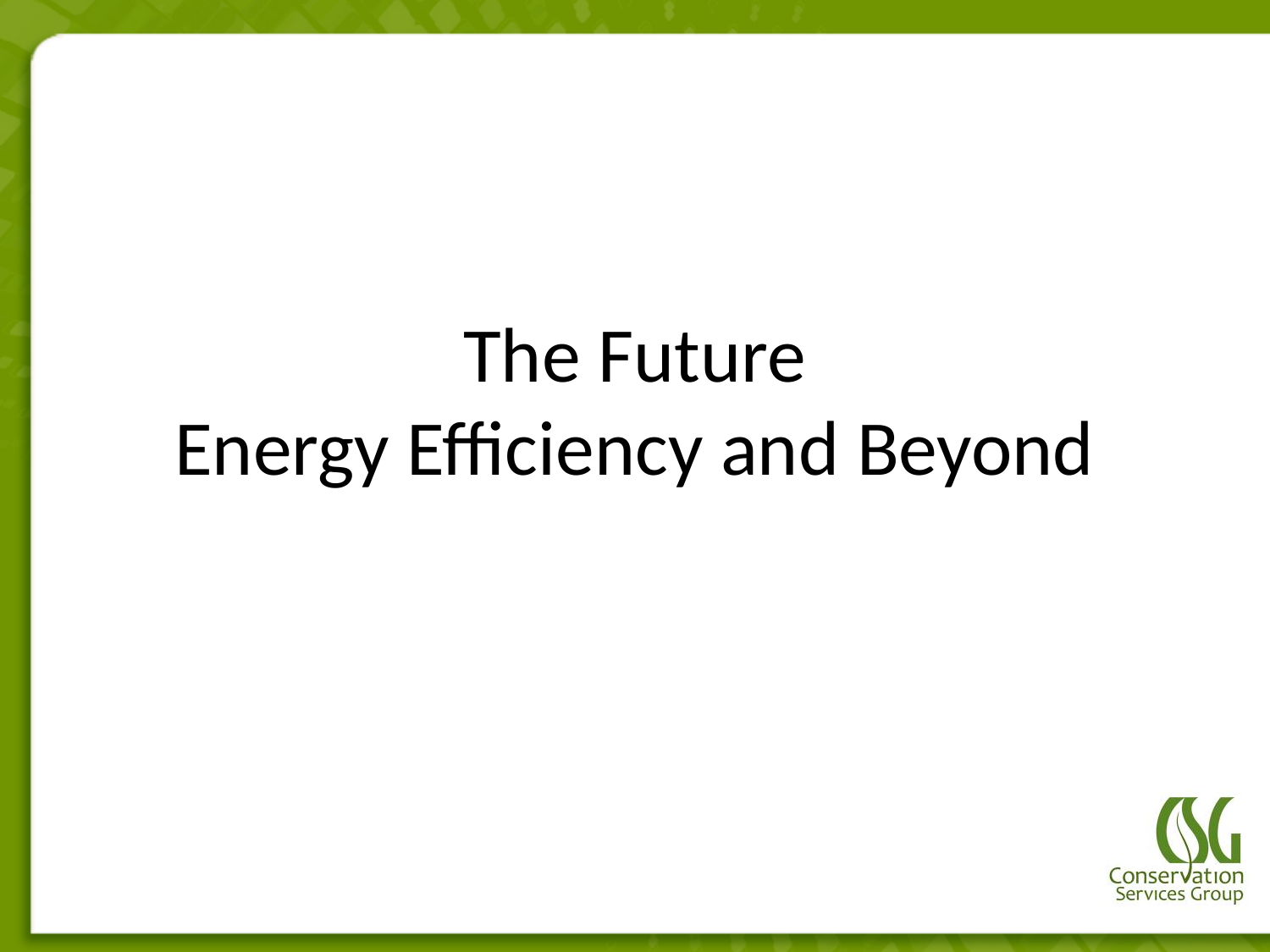

# The Future Energy Efficiency and Beyond